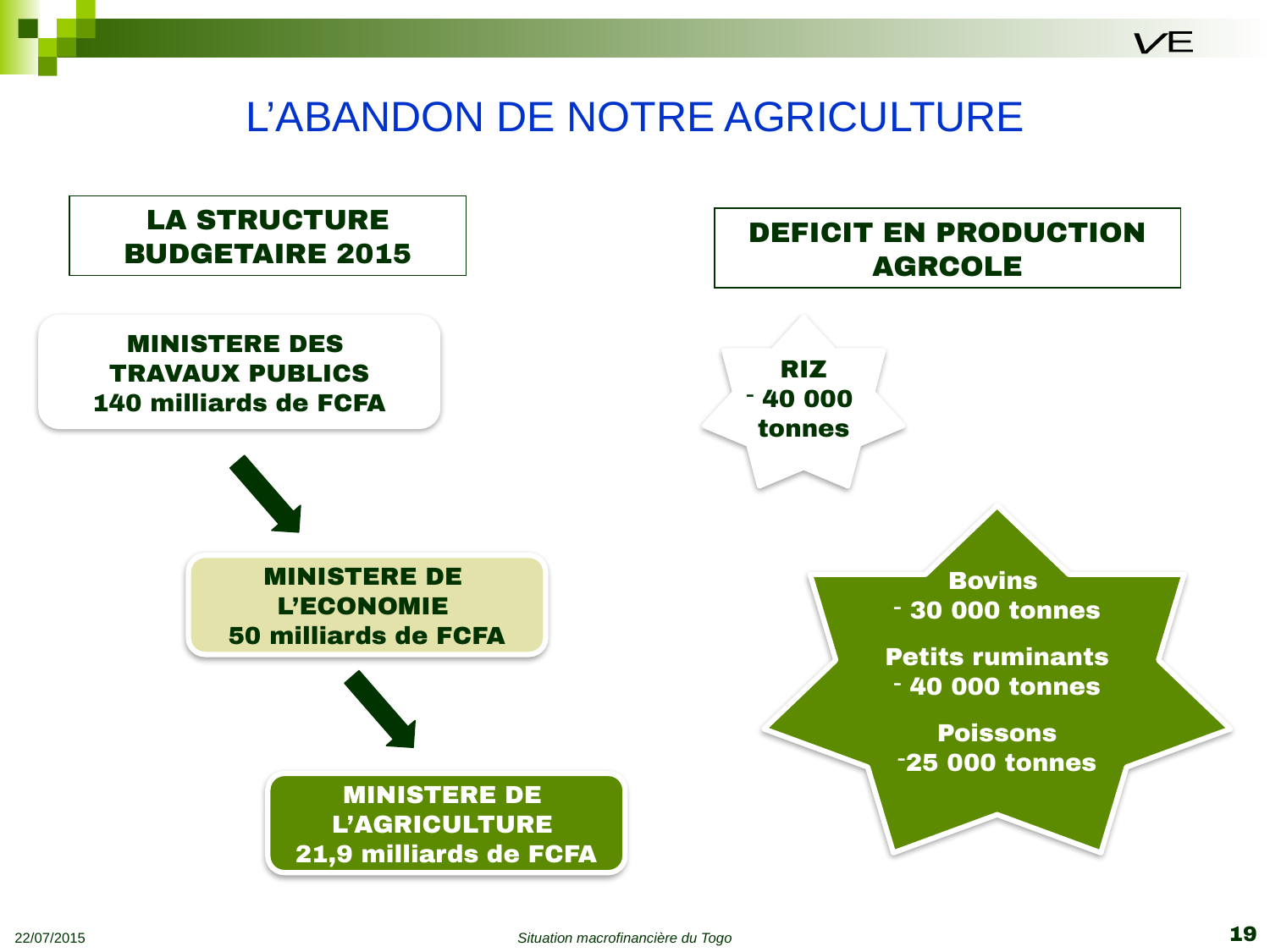

E
V
# L’ABANDON DE NOTRE AGRICULTURE
LA STRUCTURE BUDGETAIRE 2015
DEFICIT EN PRODUCTION AGRCOLE
MINISTERE DES
TRAVAUX PUBLICS
140 milliards de FCFA
RIZ
 40 000
tonnes

Bovins
 30 000 tonnes

Petits ruminants
 40 000 tonnes

Poissons
25 000 tonnes
MINISTERE DE
L’ECONOMIE
50 milliards de FCFA

MINISTERE DE
L’AGRICULTURE
21,9 milliards de FCFA
22/07/2015
Situation macrofinancière du Togo
19